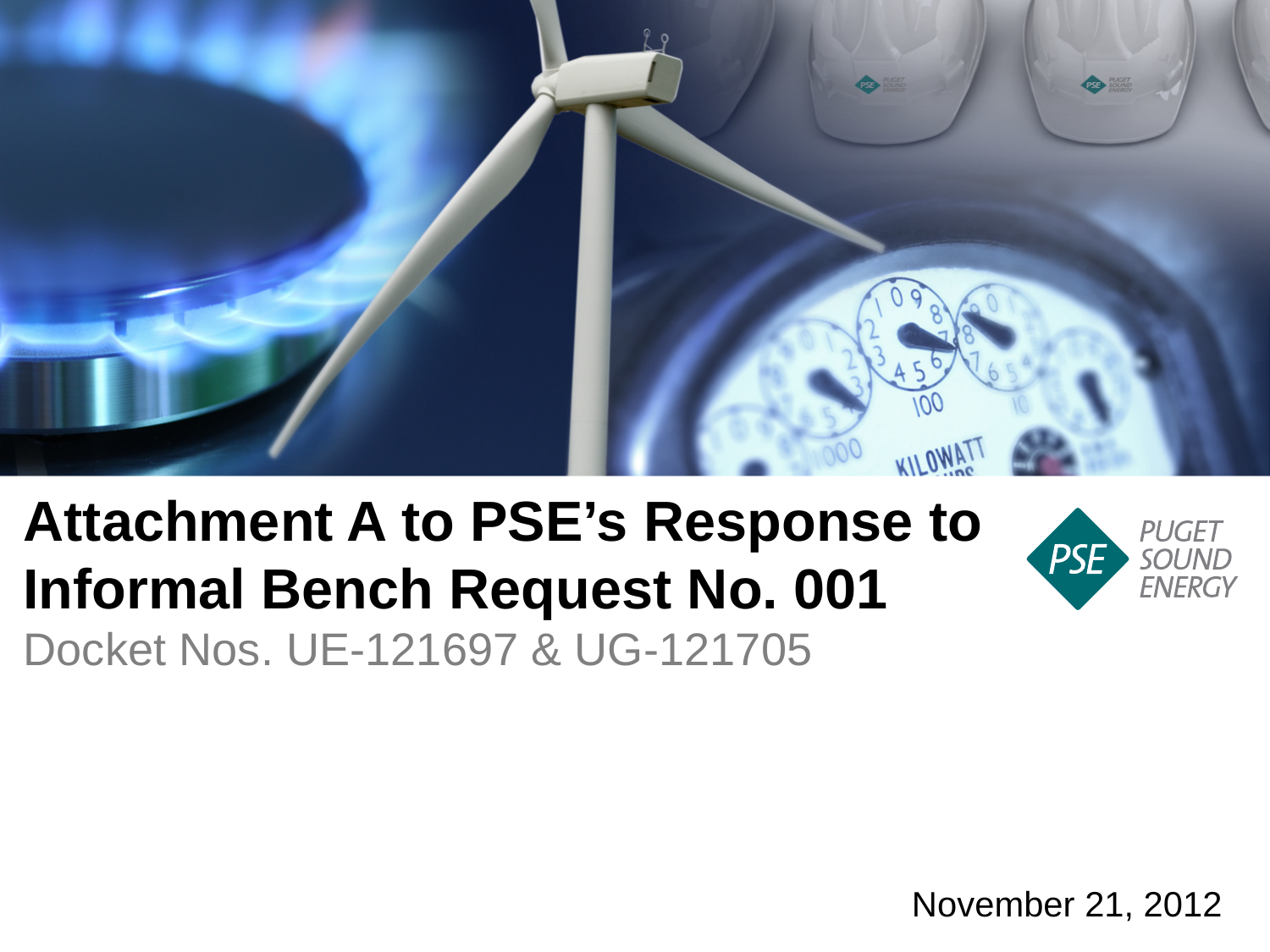

# Attachment A to PSE’s Response to Informal Bench Request No. 001 Docket Nos. UE-121697 & UG-121705
November 21, 2012